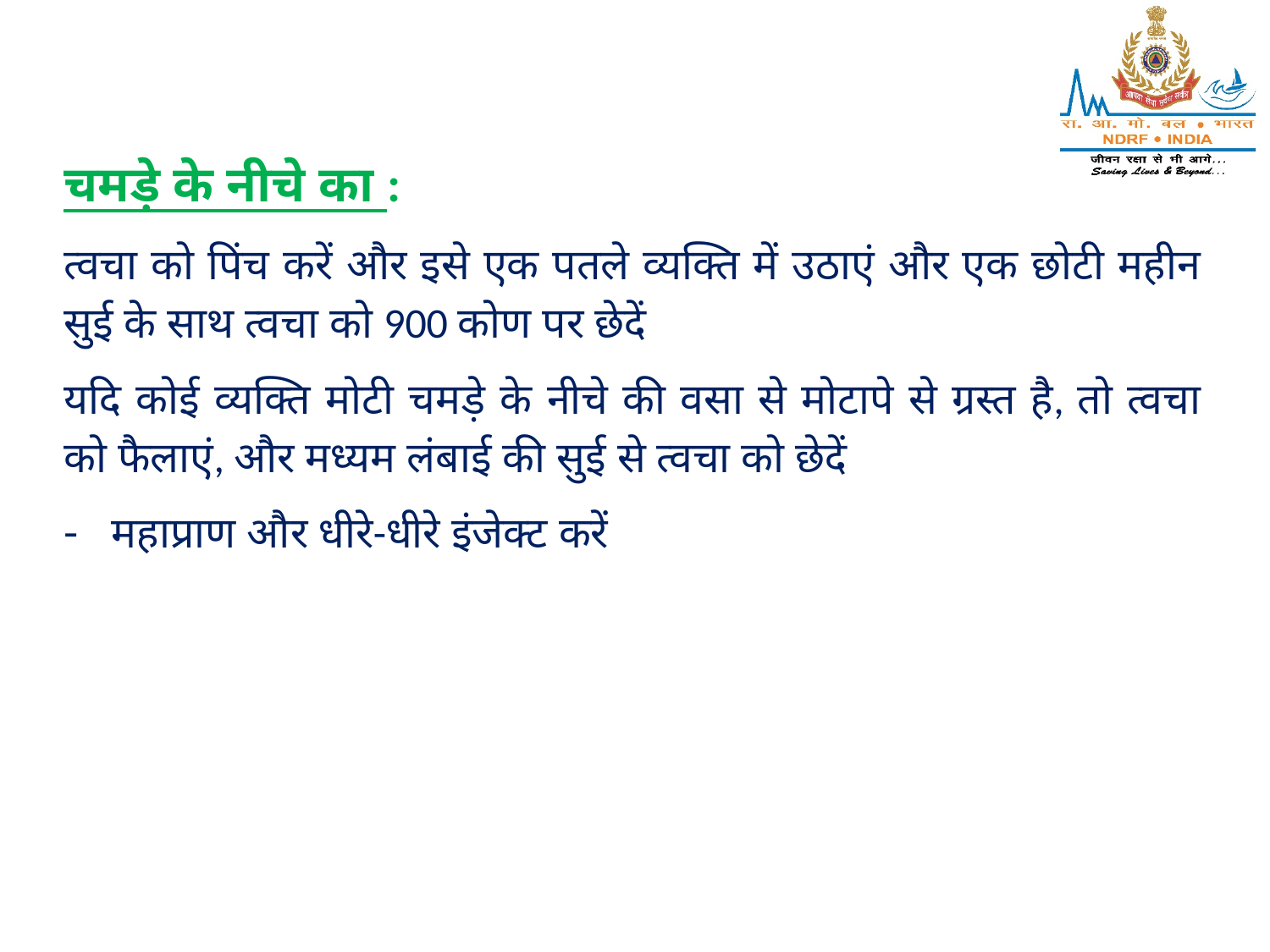

चमड़े के नीचे का :
त्वचा को पिंच करें और इसे एक पतले व्यक्ति में उठाएं और एक छोटी महीन सुई के साथ त्वचा को 900 कोण पर छेदें
यदि कोई व्यक्ति मोटी चमड़े के नीचे की वसा से मोटापे से ग्रस्त है, तो त्वचा को फैलाएं, और मध्यम लंबाई की सुई से त्वचा को छेदें
महाप्राण और धीरे-धीरे इंजेक्ट करें